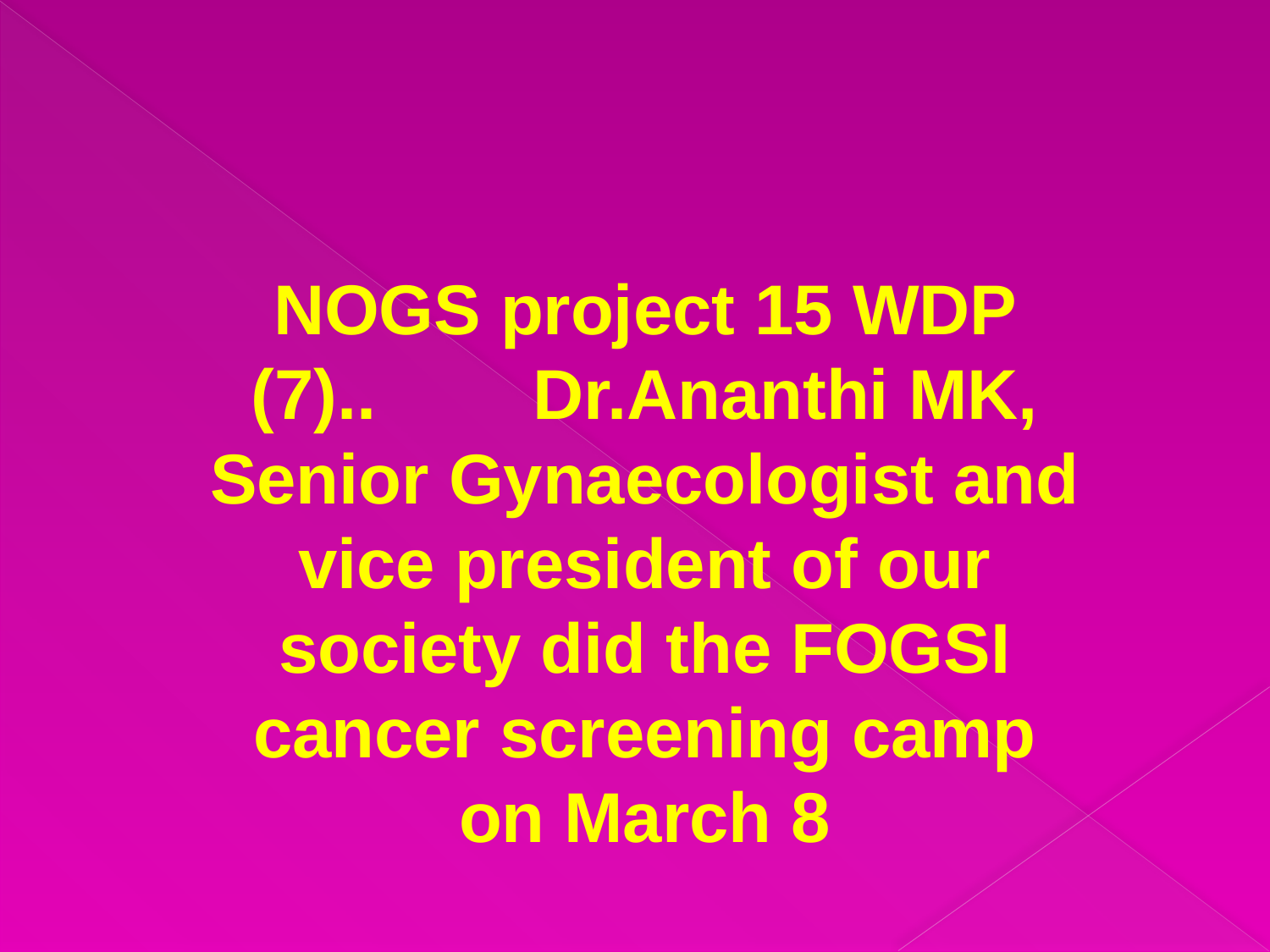

NOGS project 15 WDP (7)..        Dr.Ananthi MK, Senior Gynaecologist and vice president of our society did the FOGSI cancer screening camp on March 8